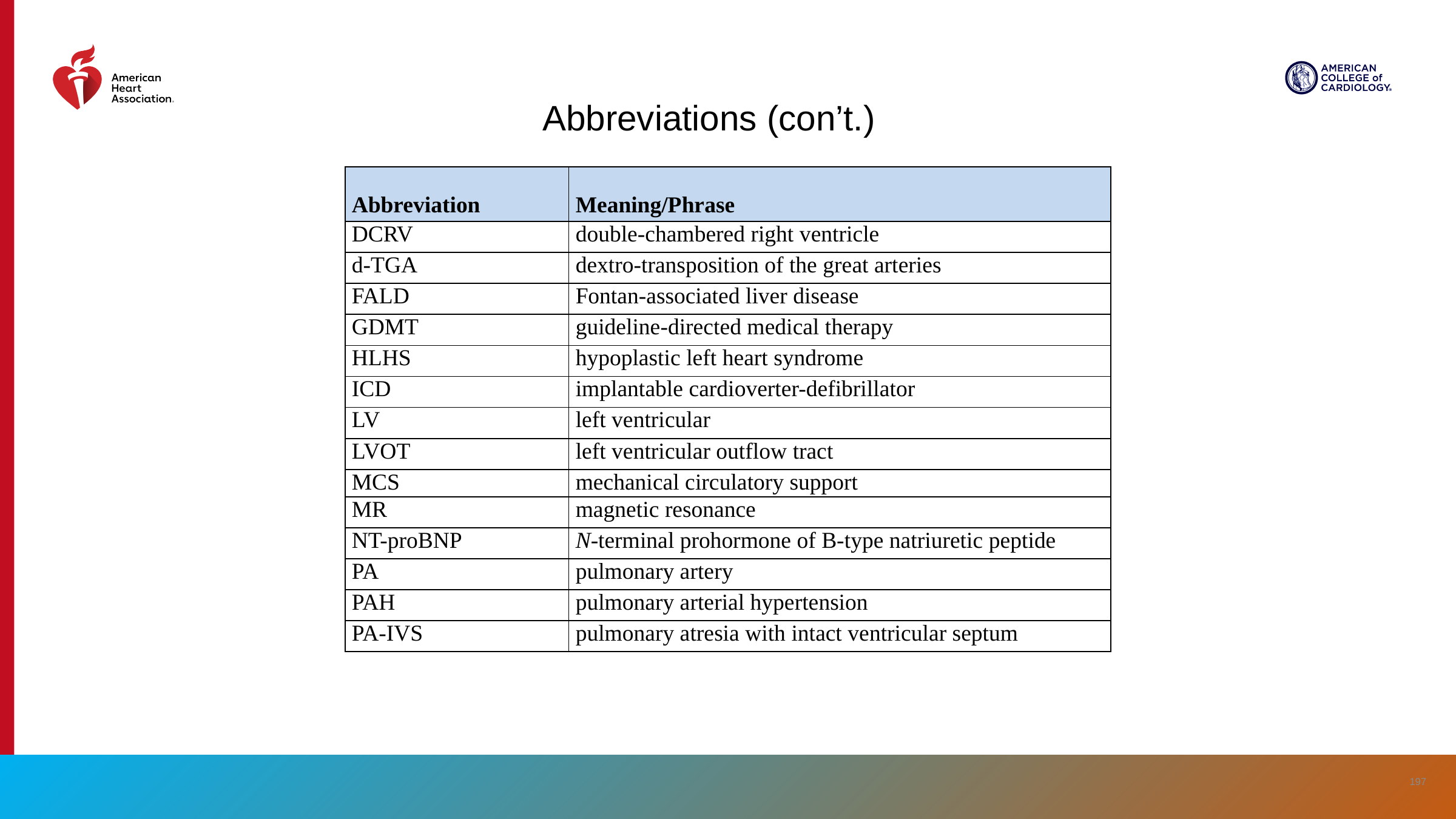

Abbreviations (con’t.)
| Abbreviation | Meaning/Phrase |
| --- | --- |
| DCRV | double-chambered right ventricle |
| d-TGA | dextro-transposition of the great arteries |
| FALD | Fontan-associated liver disease |
| GDMT | guideline-directed medical therapy |
| HLHS | hypoplastic left heart syndrome |
| ICD | implantable cardioverter-defibrillator |
| LV | left ventricular |
| LVOT | left ventricular outflow tract |
| MCS | mechanical circulatory support |
| MR | magnetic resonance |
| NT-proBNP | N-terminal prohormone of B-type natriuretic peptide |
| PA | pulmonary artery |
| PAH | pulmonary arterial hypertension |
| PA-IVS | pulmonary atresia with intact ventricular septum |
197